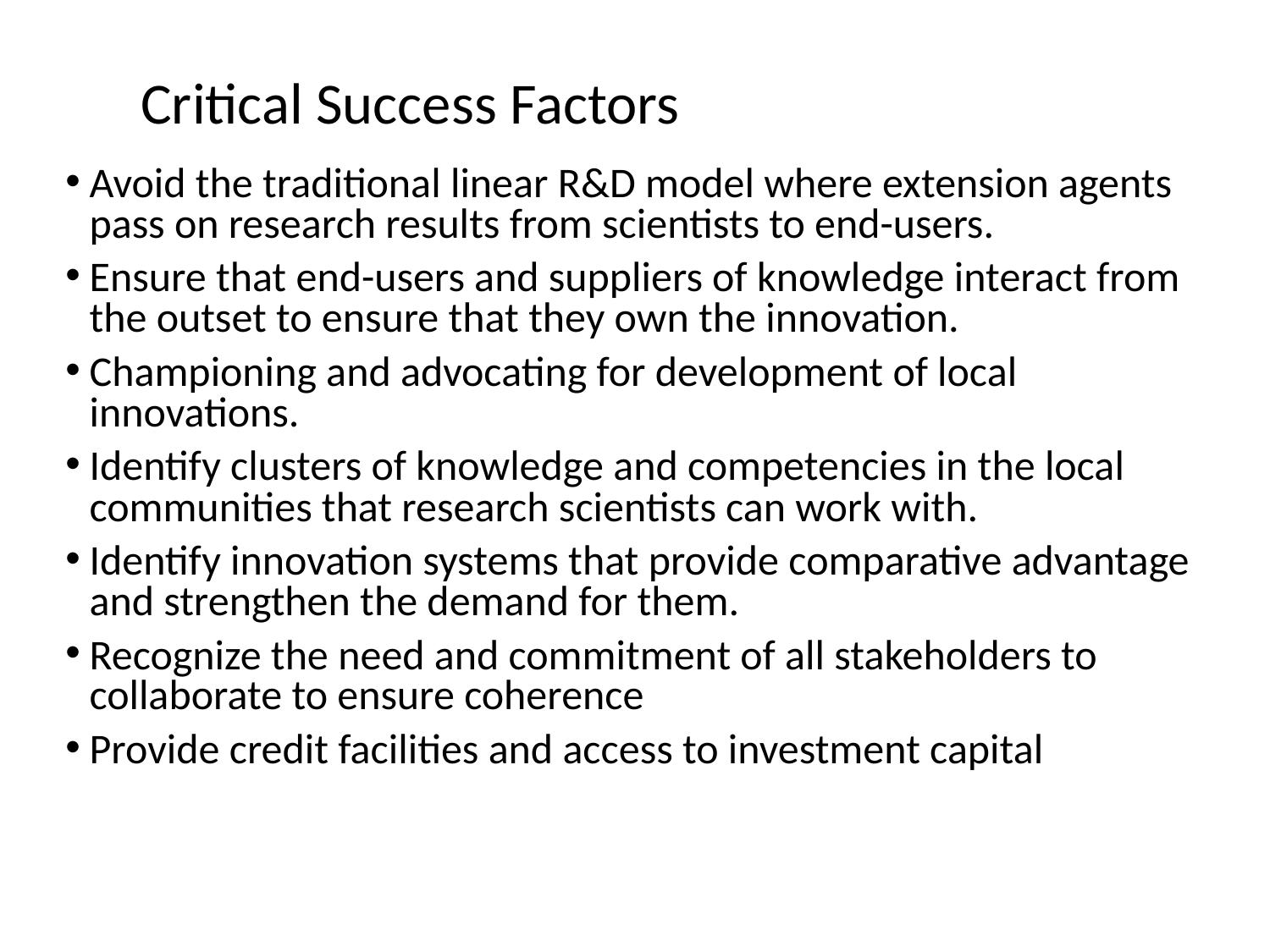

# Critical Success Factors
Avoid the traditional linear R&D model where extension agents pass on research results from scientists to end-users.
Ensure that end-users and suppliers of knowledge interact from the outset to ensure that they own the innovation.
Championing and advocating for development of local innovations.
Identify clusters of knowledge and competencies in the local communities that research scientists can work with.
Identify innovation systems that provide comparative advantage and strengthen the demand for them.
Recognize the need and commitment of all stakeholders to collaborate to ensure coherence
Provide credit facilities and access to investment capital